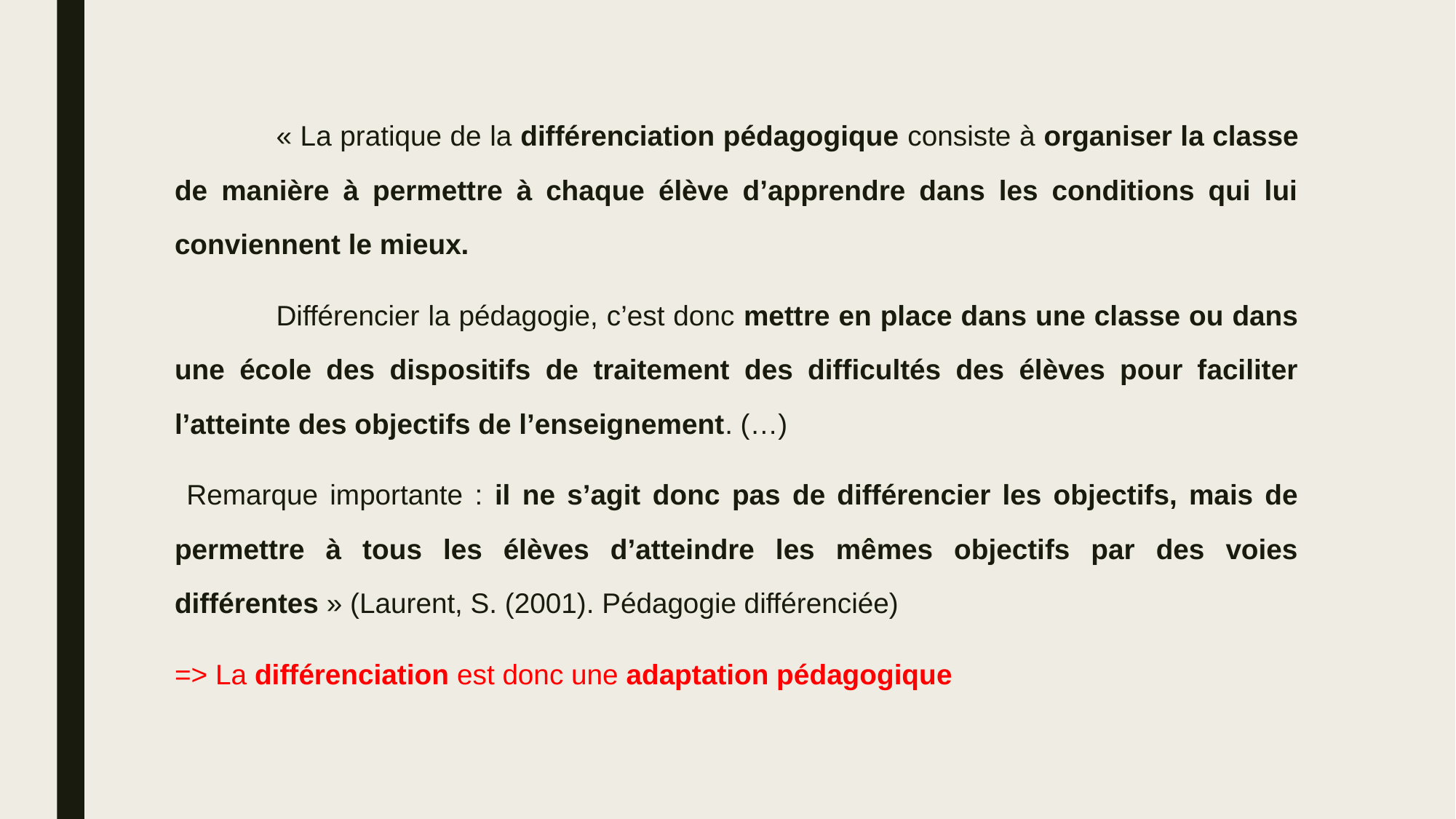

« La pratique de la différenciation pédagogique consiste à organiser la classe de manière à permettre à chaque élève d’apprendre dans les conditions qui lui conviennent le mieux.
	Différencier la pédagogie, c’est donc mettre en place dans une classe ou dans une école des dispositifs de traitement des difficultés des élèves pour faciliter l’atteinte des objectifs de l’enseignement. (…)
 Remarque importante : il ne s’agit donc pas de différencier les objectifs, mais de permettre à tous les élèves d’atteindre les mêmes objectifs par des voies différentes » (Laurent, S. (2001). Pédagogie différenciée)
=> La différenciation est donc une adaptation pédagogique